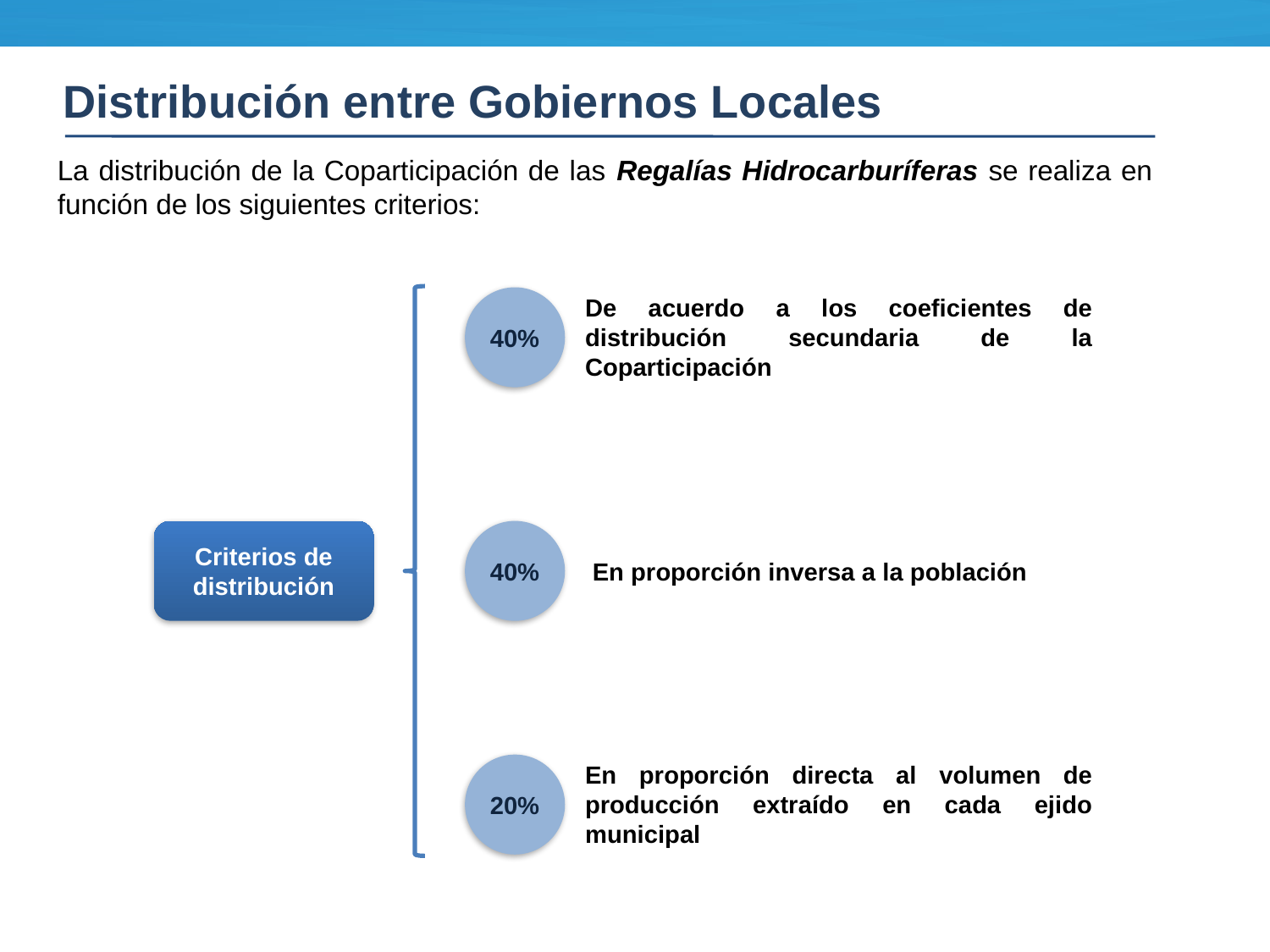

Distribución entre Gobiernos Locales
La distribución de la Coparticipación de las Regalías Hidrocarburíferas se realiza en función de los siguientes criterios:

De acuerdo a los coeficientes de distribución secundaria de la Coparticipación
40%
Criterios de distribución
40%
En proporción inversa a la población
En proporción directa al volumen de producción extraído en cada ejido municipal
20%